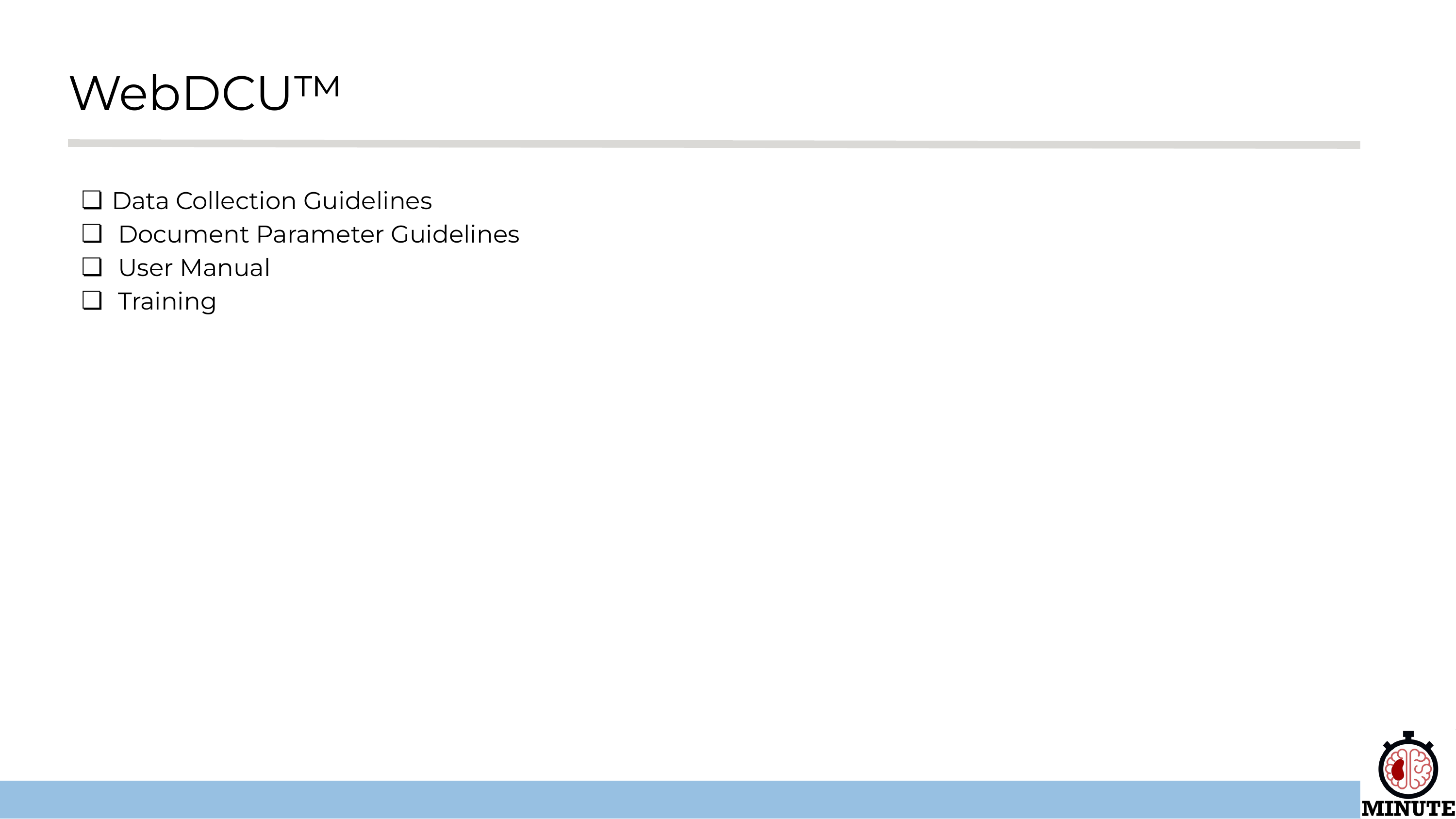

WebDCU™
Data Collection Guidelines
 Document Parameter Guidelines
 User Manual
 Training